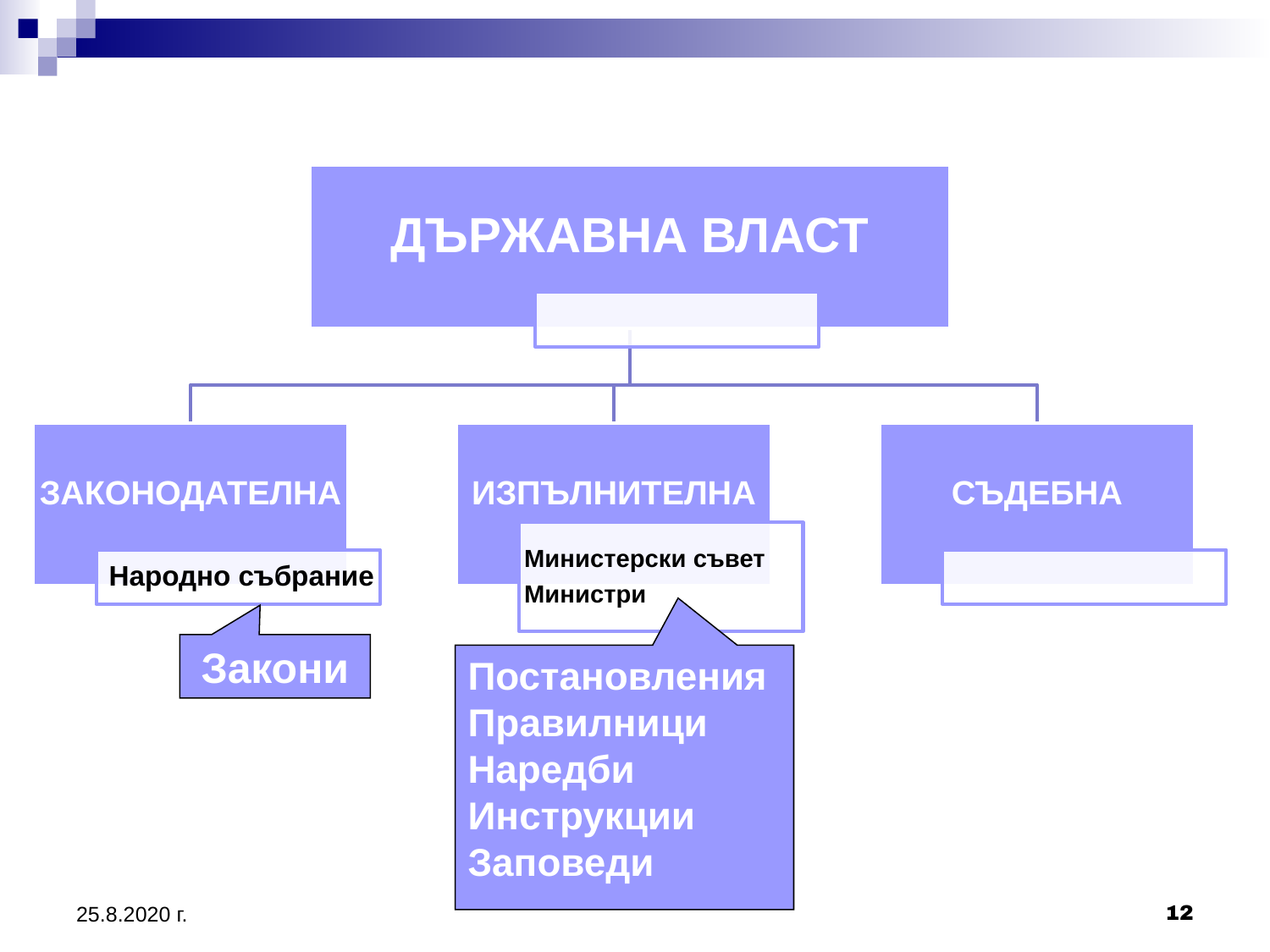

ДЪРЖАВНА ВЛАСТ

ЗАКОНОДАТЕЛНА
Народно събрание
ИЗПЪЛНИТЕЛНА
Министерски съвет
Министри
СЪДЕБНА

Закони
Постановления
Правилници
Наредби
Инструкции
Заповеди
25.8.2020 г.
12